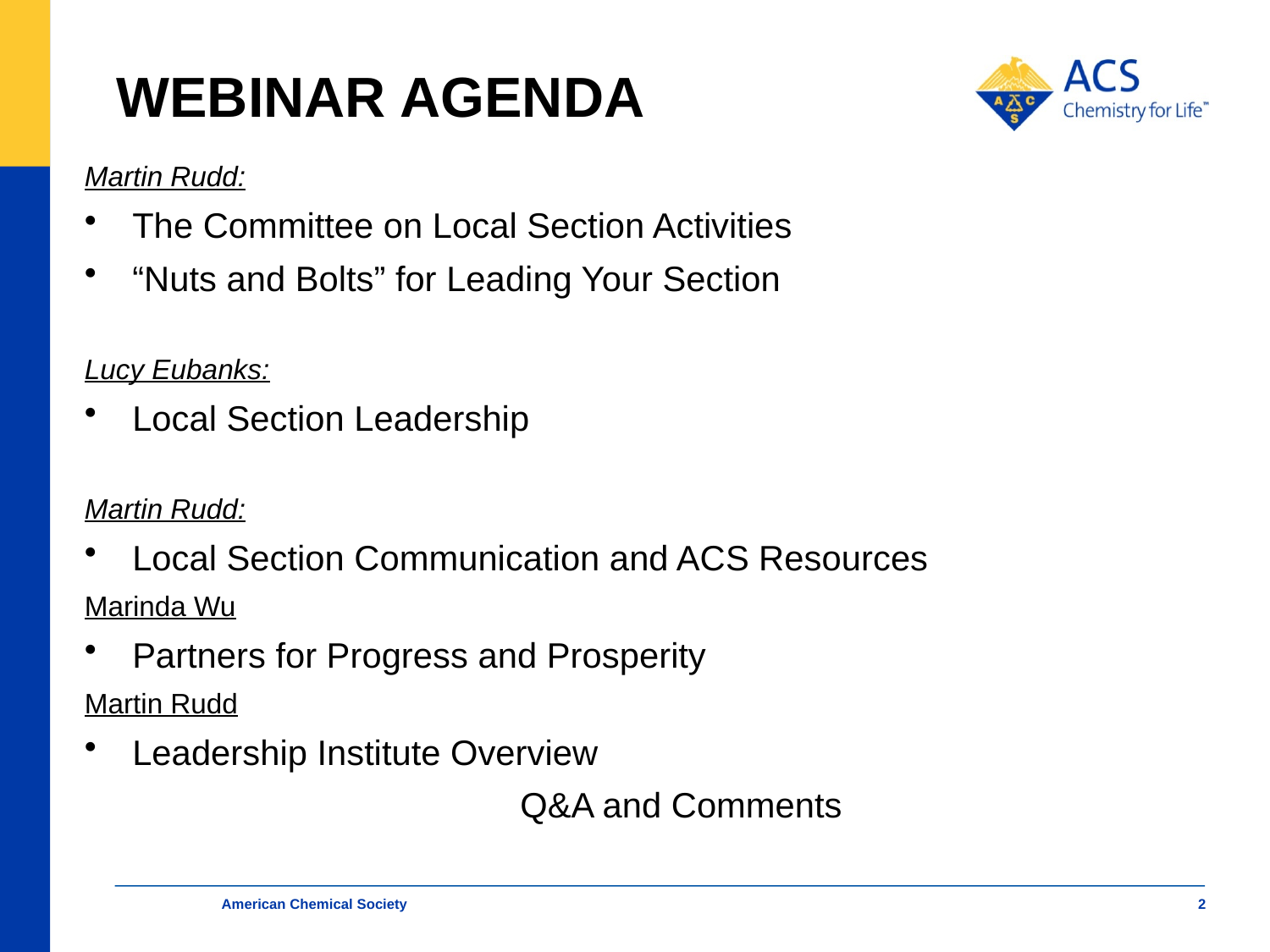

# WEBINAR AGENDA
Martin Rudd:
The Committee on Local Section Activities
“Nuts and Bolts” for Leading Your Section

Lucy Eubanks:
Local Section Leadership

Martin Rudd:
Local Section Communication and ACS Resources
Marinda Wu
Partners for Progress and Prosperity
Martin Rudd
Leadership Institute Overview
   Q&A and Comments
American Chemical Society
2